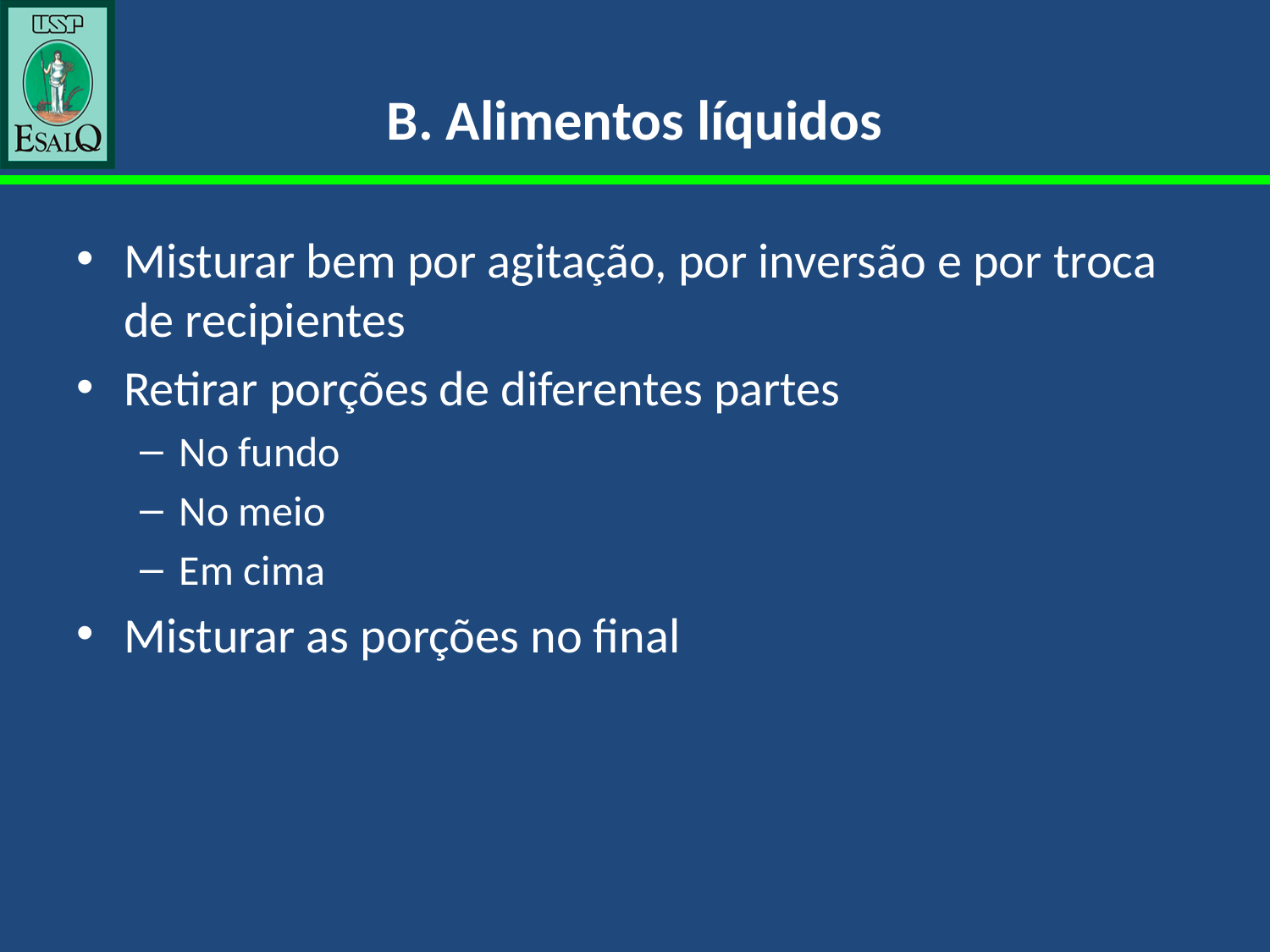

# B. Alimentos líquidos
Misturar bem por agitação, por inversão e por troca de recipientes
Retirar porções de diferentes partes
No fundo
No meio
Em cima
Misturar as porções no final